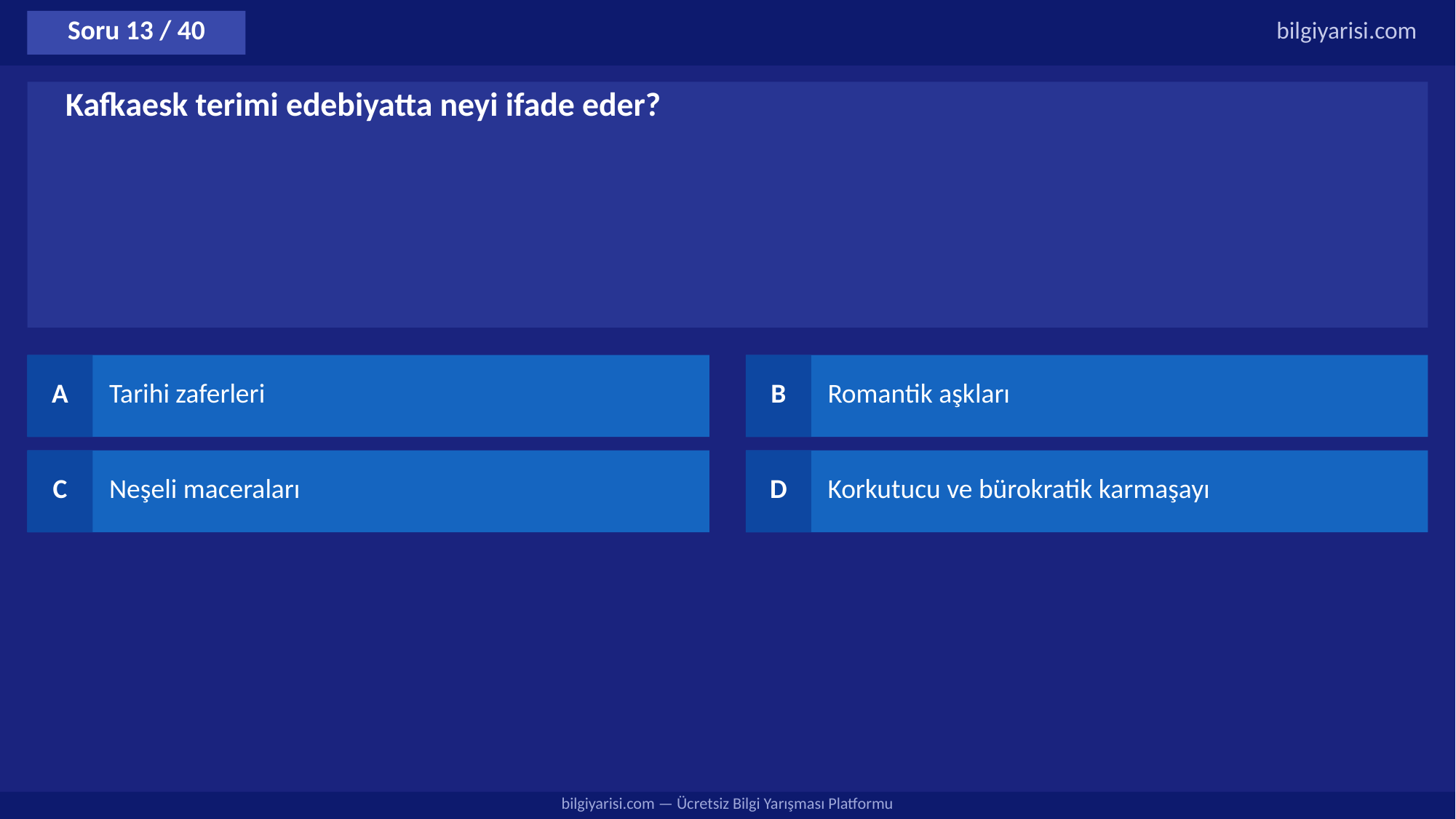

Soru 13 / 40
bilgiyarisi.com

Kafkaesk terimi edebiyatta neyi ifade eder?

A
Tarihi zaferleri

B
Romantik aşkları

C
Neşeli maceraları

D
Korkutucu ve bürokratik karmaşayı
bilgiyarisi.com — Ücretsiz Bilgi Yarışması Platformu